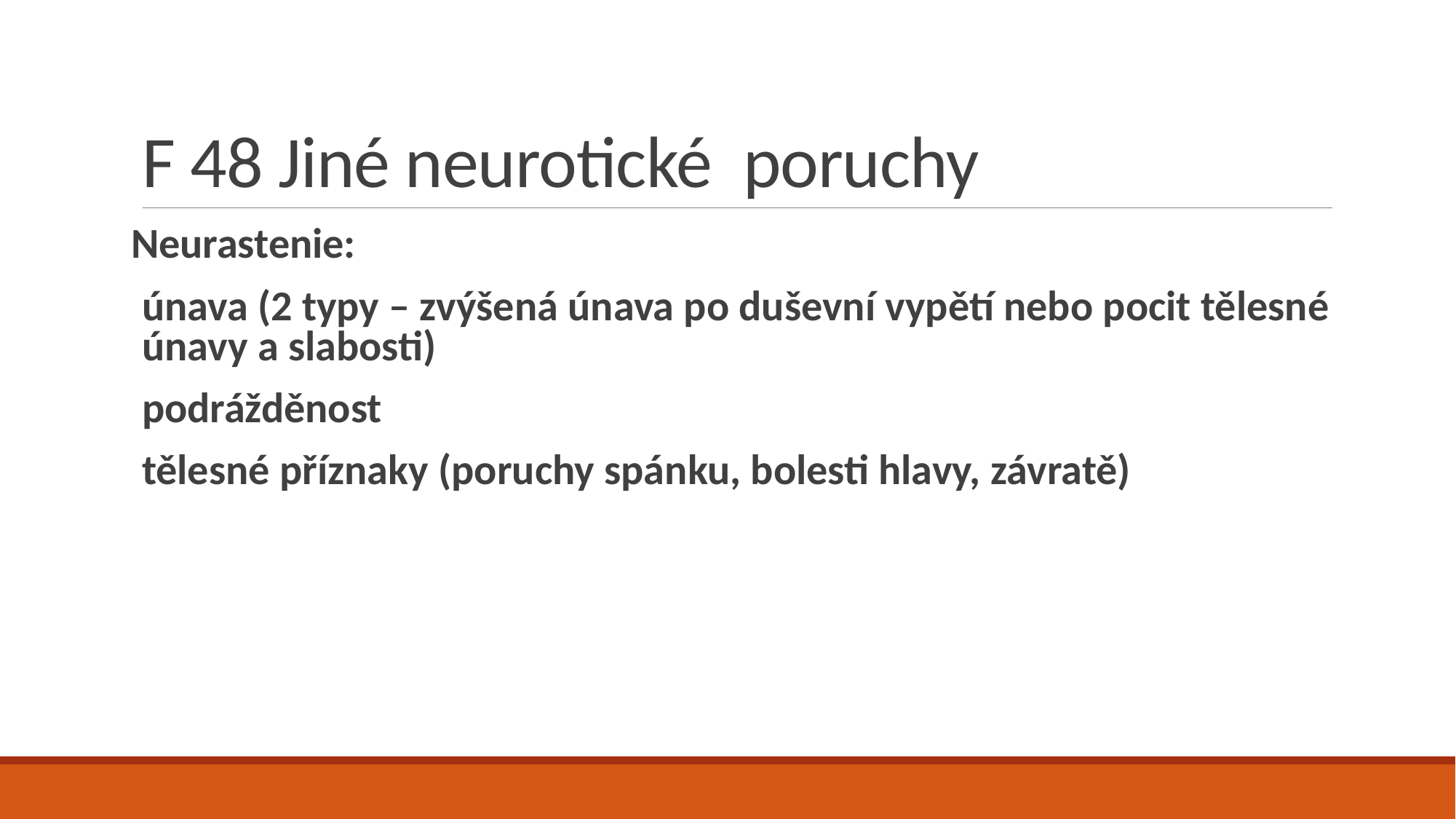

# F 48 Jiné neurotické  poruchy
Neurastenie:
únava (2 typy – zvýšená únava po duševní vypětí nebo pocit tělesné únavy a slabosti)
podrážděnost
tělesné příznaky (poruchy spánku, bolesti hlavy, závratě)